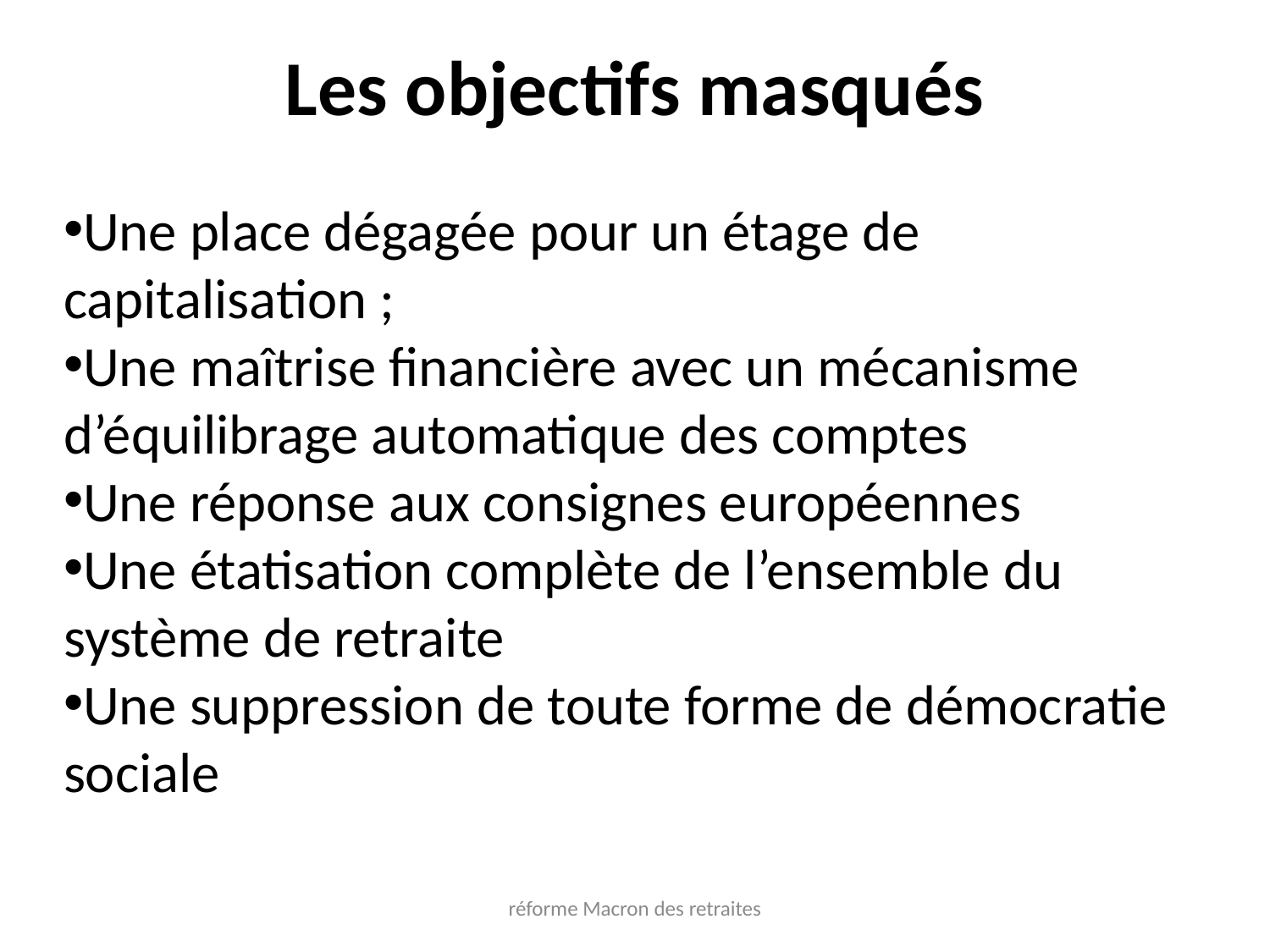

Les objectifs masqués
Une place dégagée pour un étage de capitalisation ;
Une maîtrise financière avec un mécanisme d’équilibrage automatique des comptes
Une réponse aux consignes européennes
Une étatisation complète de l’ensemble du système de retraite
Une suppression de toute forme de démocratie sociale
réforme Macron des retraites